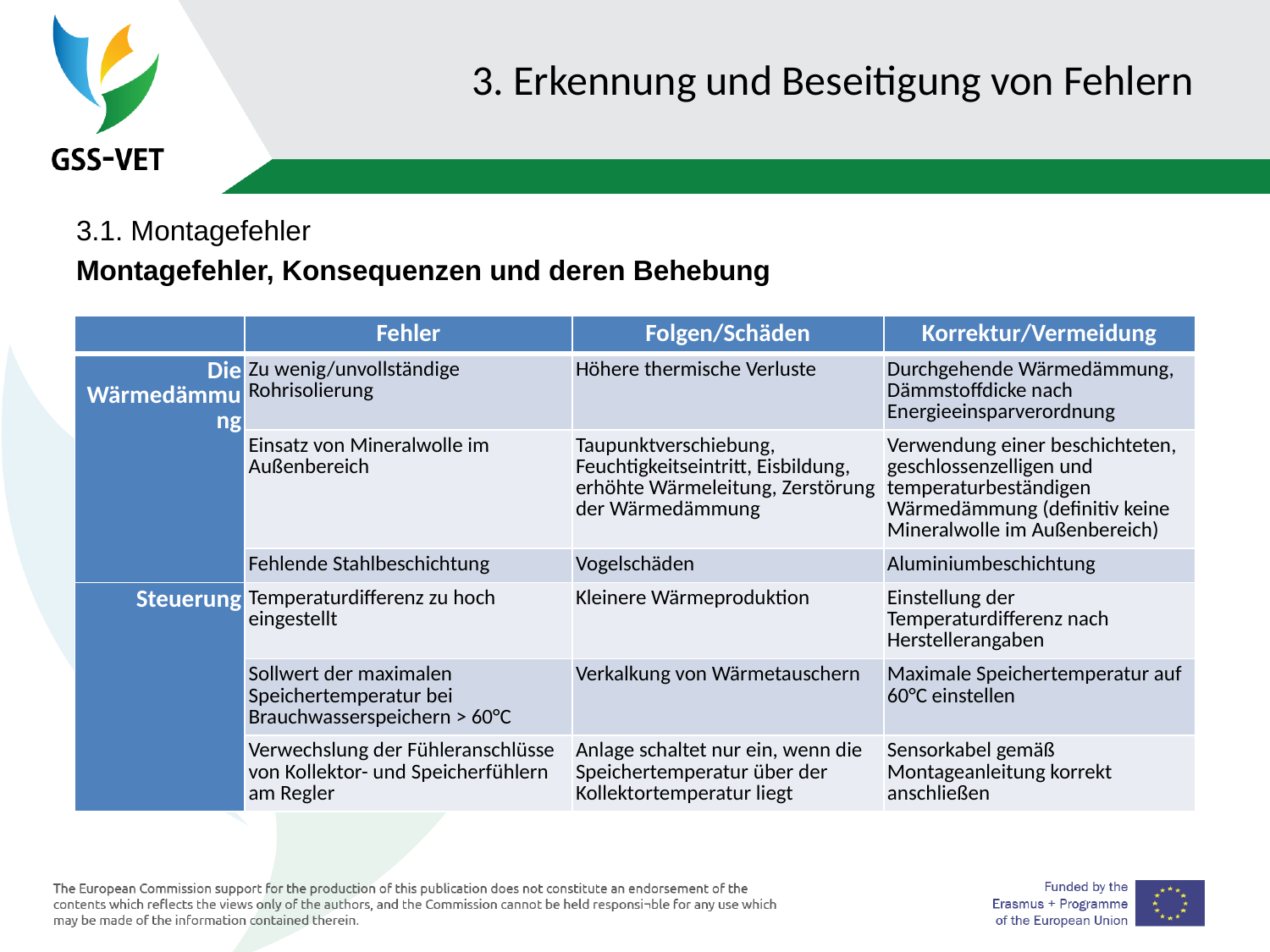

# 3. Erkennung und Beseitigung von Fehlern
3.1. Montagefehler
Montagefehler, Konsequenzen und deren Behebung

|  | Fehler | Folgen/Schäden | Korrektur/Vermeidung |
| --- | --- | --- | --- |
| Die Wärmedämmung | Zu wenig/unvollständige Rohrisolierung | Höhere thermische Verluste | Durchgehende Wärmedämmung, Dämmstoffdicke nach Energieeinsparverordnung |
|  | Einsatz von Mineralwolle im Außenbereich | Taupunktverschiebung, Feuchtigkeitseintritt, Eisbildung, erhöhte Wärmeleitung, Zerstörung der Wärmedämmung | Verwendung einer beschichteten, geschlossenzelligen und temperaturbeständigen Wärmedämmung (definitiv keine Mineralwolle im Außenbereich) |
|  | Fehlende Stahlbeschichtung | Vogelschäden | Aluminiumbeschichtung |
| Steuerung | Temperaturdifferenz zu hoch eingestellt | Kleinere Wärmeproduktion | Einstellung der Temperaturdifferenz nach Herstellerangaben |
|  | Sollwert der maximalen Speichertemperatur bei Brauchwasserspeichern > 60°C | Verkalkung von Wärmetauschern | Maximale Speichertemperatur auf 60°C einstellen |
|  | Verwechslung der Fühleranschlüsse von Kollektor- und Speicherfühlern am Regler | Anlage schaltet nur ein, wenn die Speichertemperatur über der Kollektortemperatur liegt | Sensorkabel gemäß Montageanleitung korrekt anschließen |